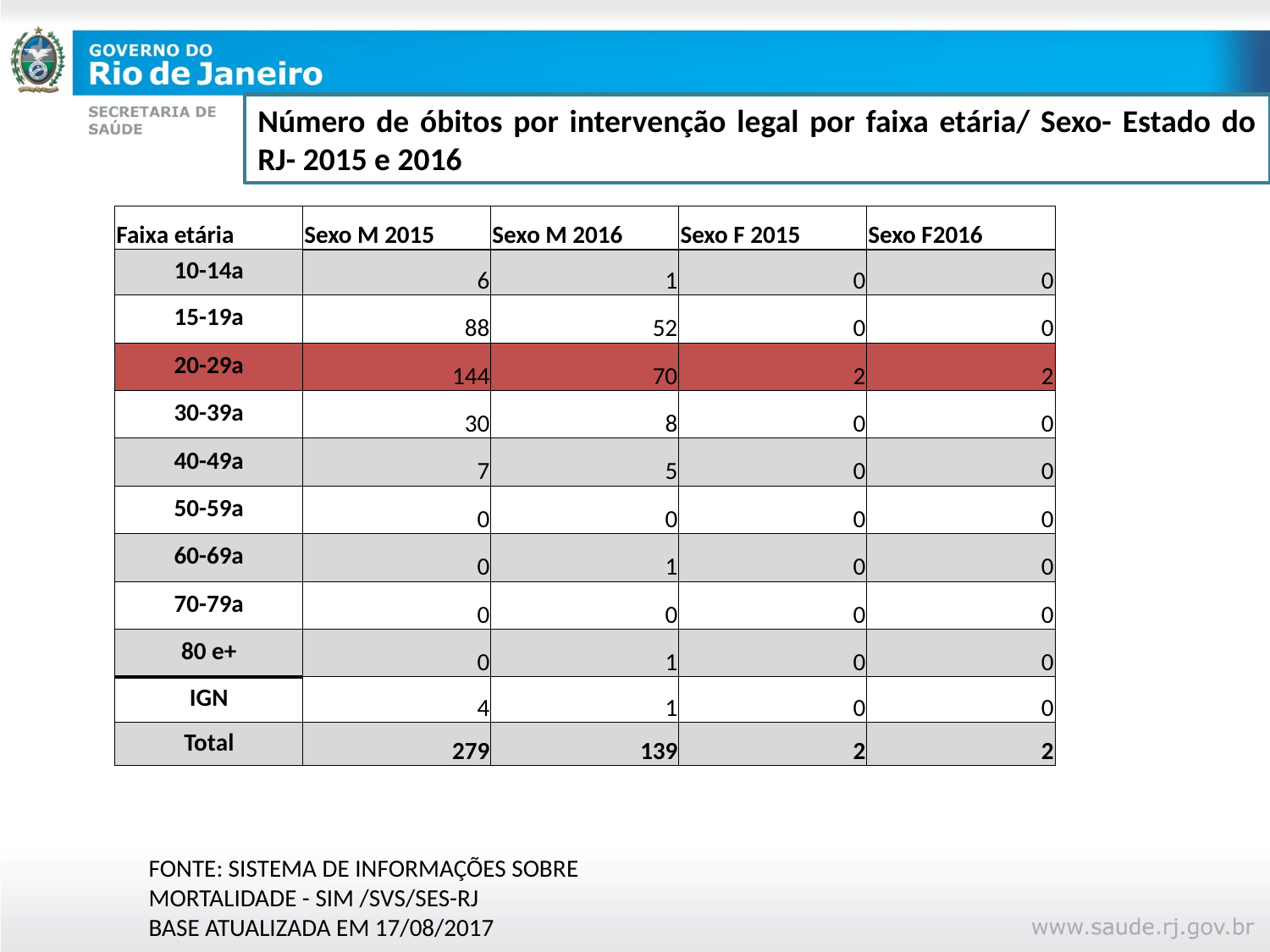

Número de óbitos por intervenção legal por faixa etária/ Sexo- Estado do RJ- 2015 e 2016
| Faixa etária | Sexo M 2015 | Sexo M 2016 | Sexo F 2015 | Sexo F2016 |
| --- | --- | --- | --- | --- |
| 10-14a | 6 | 1 | 0 | 0 |
| 15-19a | 88 | 52 | 0 | 0 |
| 20-29a | 144 | 70 | 2 | 2 |
| 30-39a | 30 | 8 | 0 | 0 |
| 40-49a | 7 | 5 | 0 | 0 |
| 50-59a | 0 | 0 | 0 | 0 |
| 60-69a | 0 | 1 | 0 | 0 |
| 70-79a | 0 | 0 | 0 | 0 |
| 80 e+ | 0 | 1 | 0 | 0 |
| IGN | 4 | 1 | 0 | 0 |
| Total | 279 | 139 | 2 | 2 |
FONTE: SISTEMA DE INFORMAÇÕES SOBRE MORTALIDADE - SIM /SVS/SES-RJ
BASE ATUALIZADA EM 17/08/2017